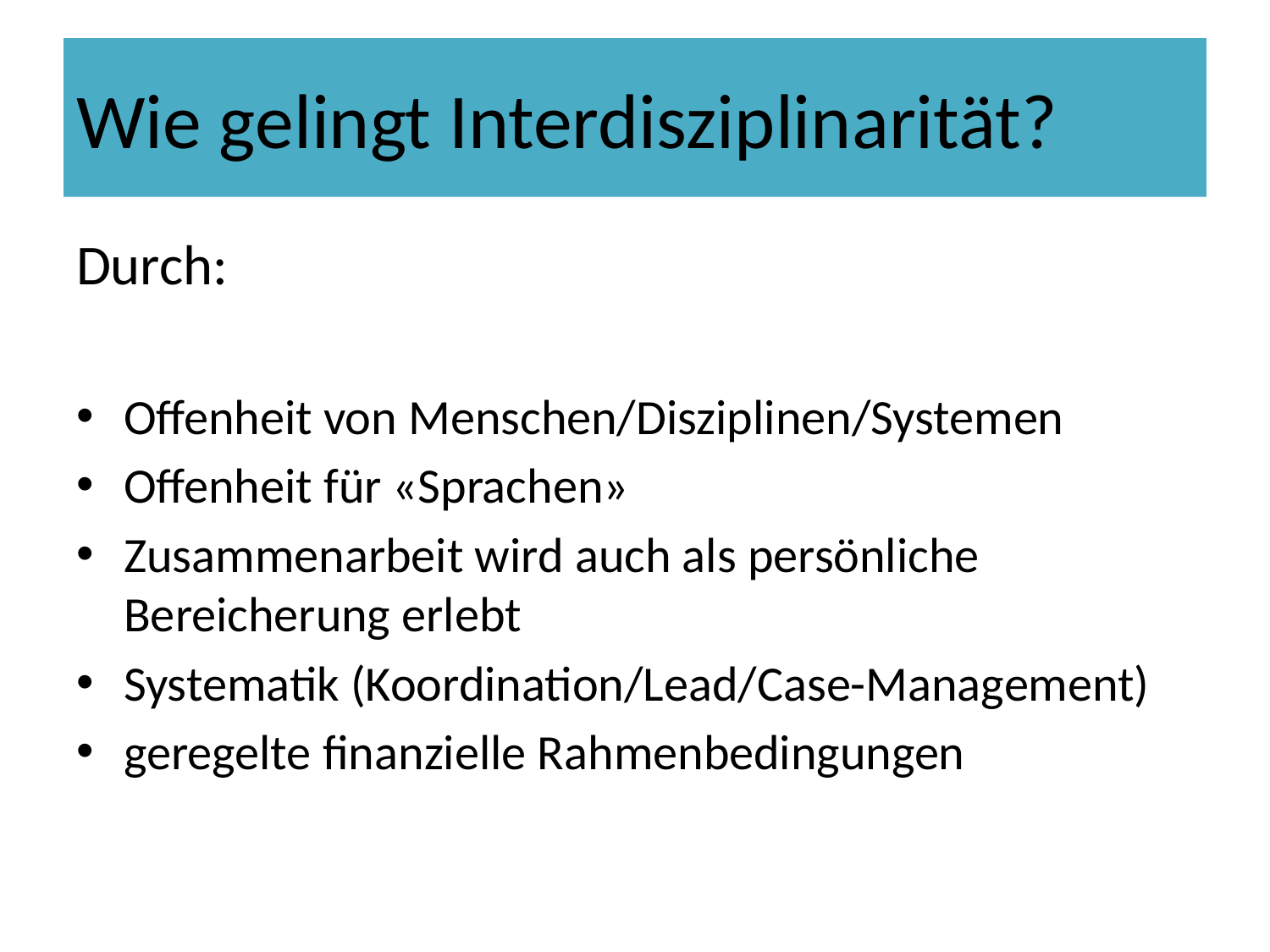

# Wie gelingt Interdisziplinarität?
Durch:

Offenheit von Menschen/Disziplinen/Systemen
Offenheit für «Sprachen»
Zusammenarbeit wird auch als persönliche  Bereicherung erlebt
Systematik (Koordination/Lead/Case-Management)
geregelte finanzielle Rahmenbedingungen